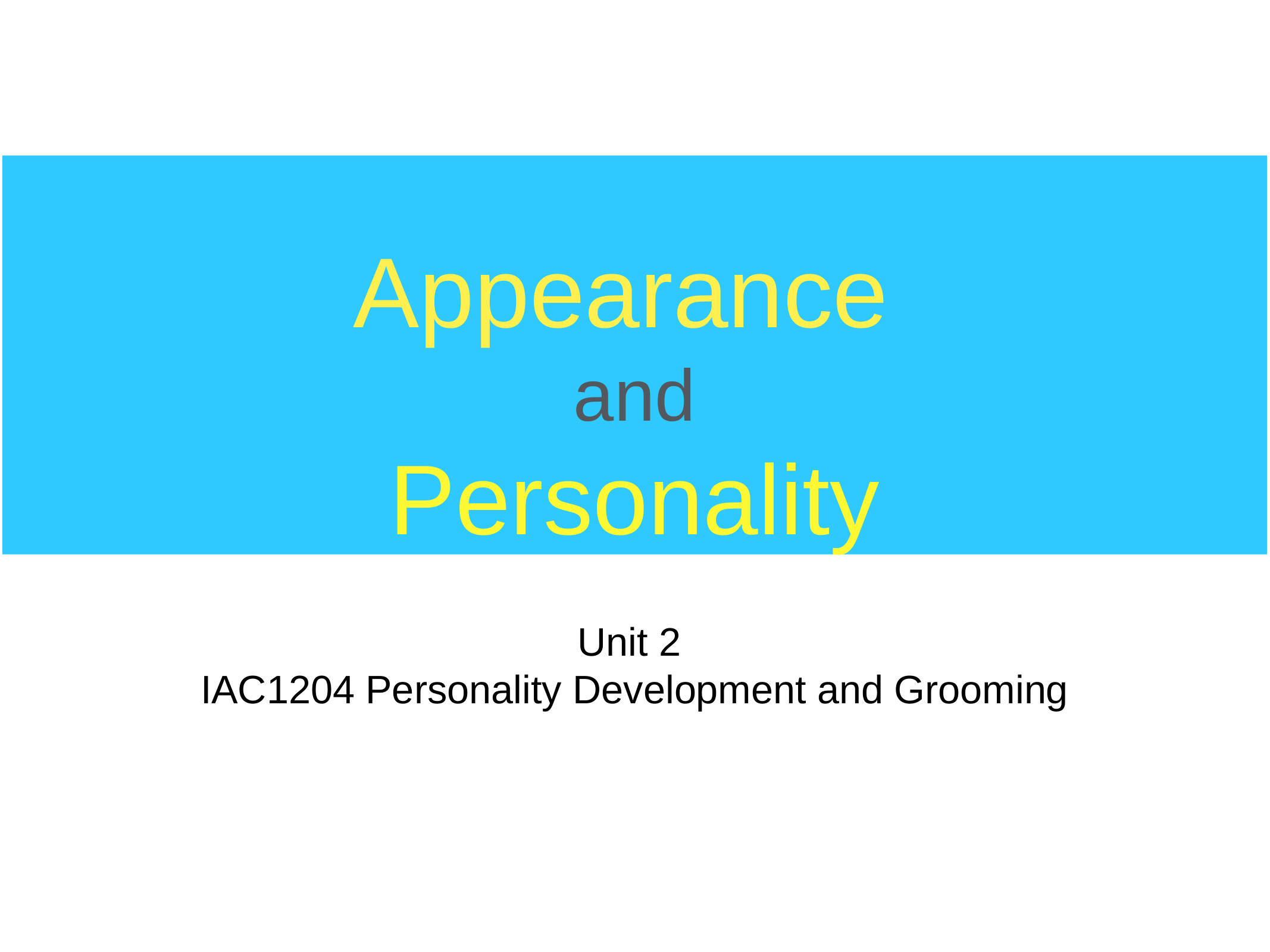

# Appearance
and
Personality
Unit 2
IAC1204 Personality Development and Grooming